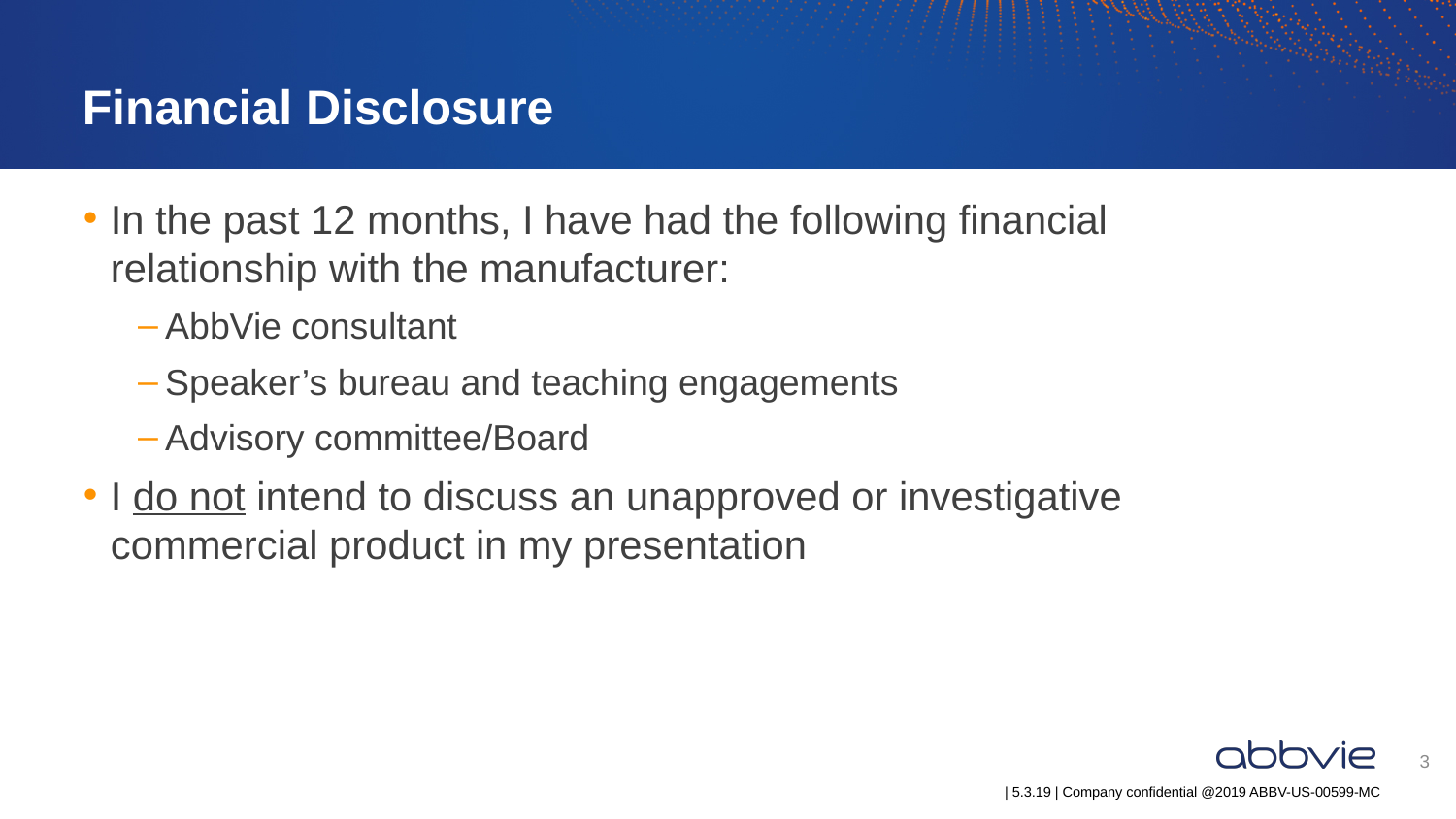

# Financial Disclosure
In the past 12 months, I have had the following financial relationship with the manufacturer:
AbbVie consultant
Speaker’s bureau and teaching engagements
Advisory committee/Board
I do not intend to discuss an unapproved or investigative commercial product in my presentation
3